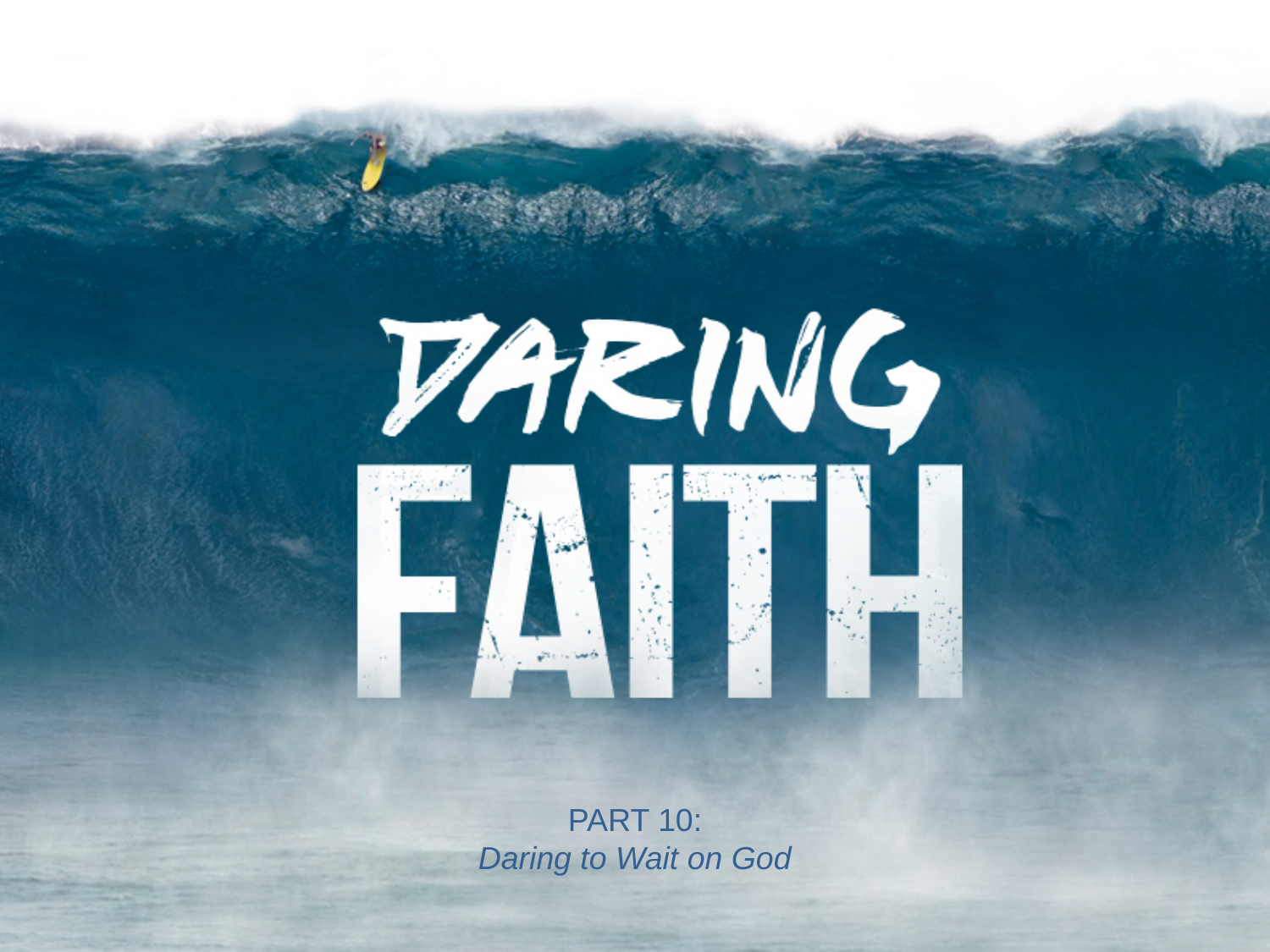

PART 10:
Daring to Wait on God